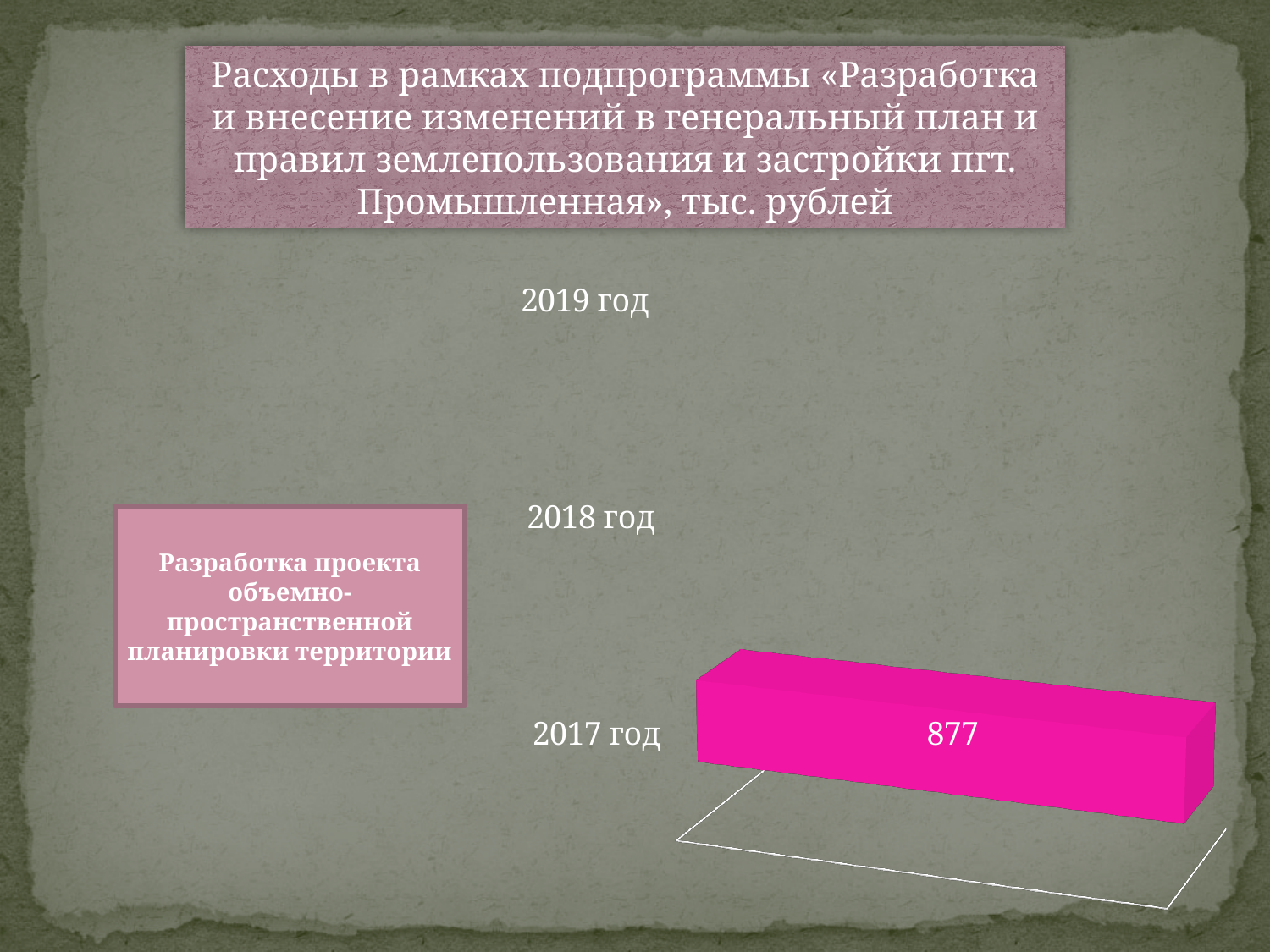

Расходы в рамках подпрограммы «Разработка и внесение изменений в генеральный план и правил землепользования и застройки пгт. Промышленная», тыс. рублей

[unsupported chart]

Разработка проекта объемно-пространственной планировки территории